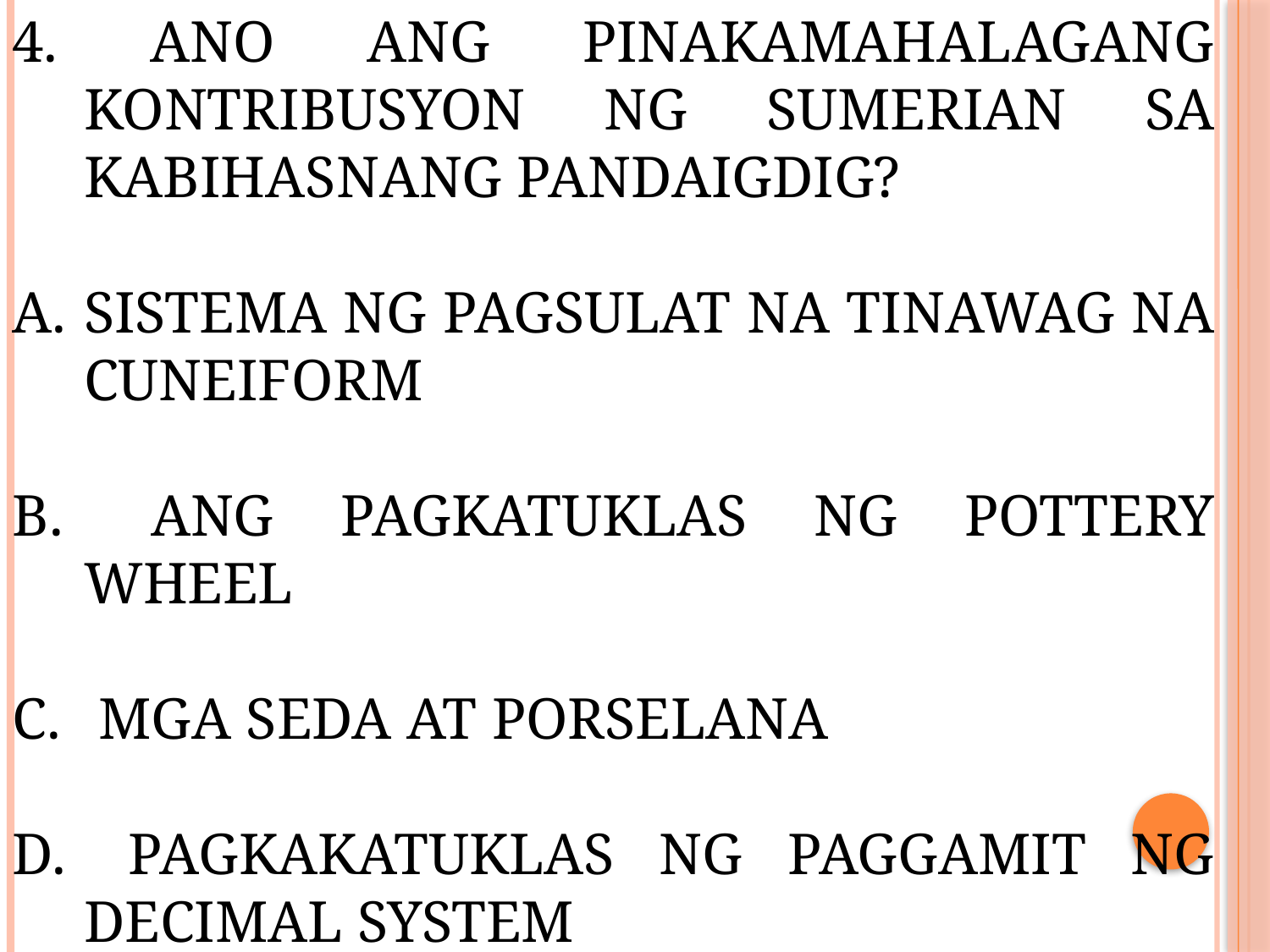

4. ANO ANG PINAKAMAHALAGANG KONTRIBUSYON NG SUMERIAN SA KABIHASNANG PANDAIGDIG?

SISTEMA NG PAGSULAT NA TINAWAG NA CUNEIFORM

 ANG PAGKATUKLAS NG POTTERY WHEEL

 MGA SEDA AT PORSELANA

 PAGKAKATUKLAS NG PAGGAMIT NG DECIMAL SYSTEM